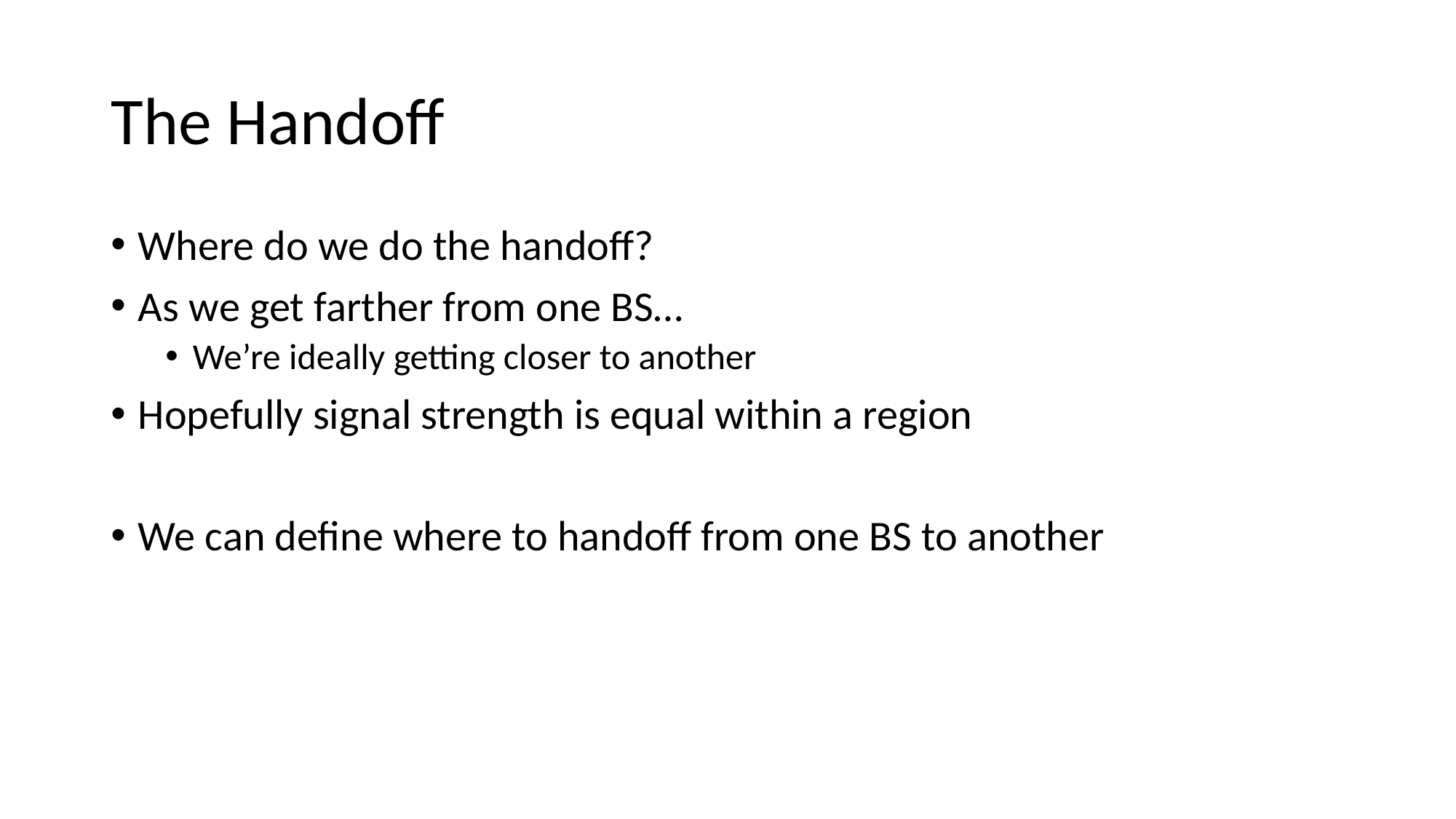

# The Handoff
Where do we do the handoff?
As we get farther from one BS…
We’re ideally getting closer to another
Hopefully signal strength is equal within a region

We can define where to handoff from one BS to another